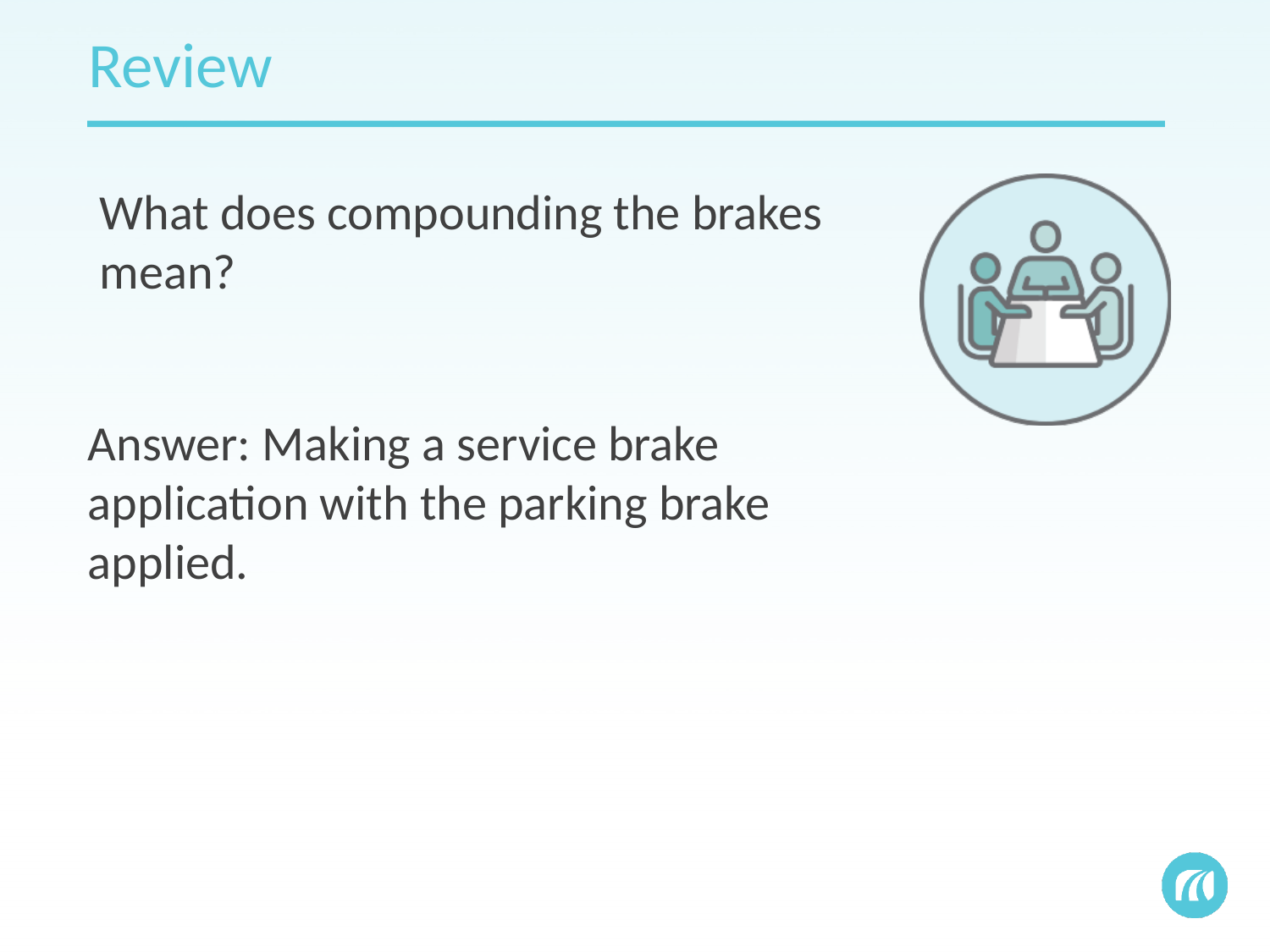

# Review
What does compounding the brakes mean?
Answer: Making a service brake application with the parking brake applied.